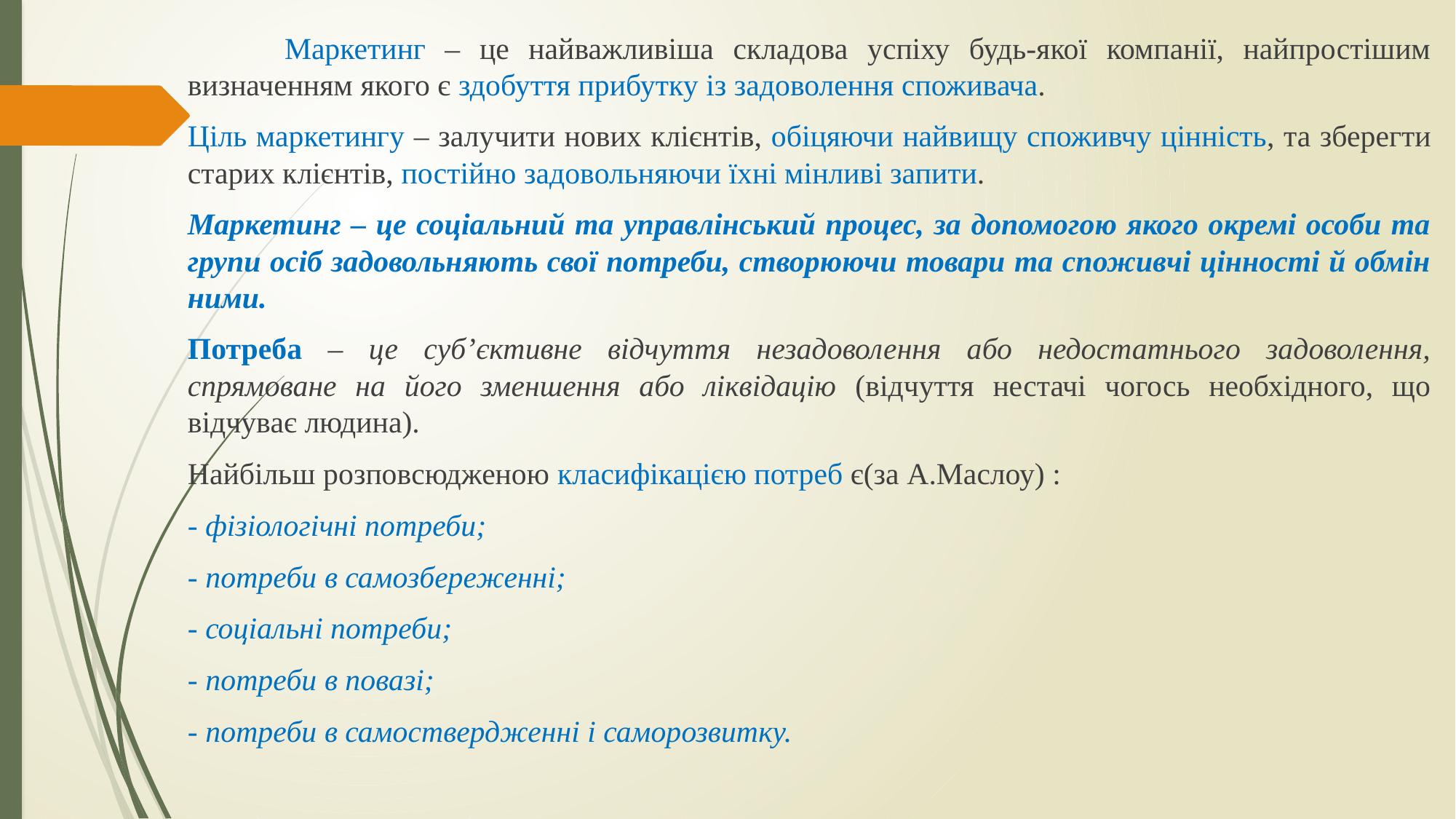

Маркетинг – це найважливіша складова успіху будь-якої компанії, найпростішим визначенням якого є здобуття прибутку із задоволення споживача.
Ціль маркетингу – залучити нових клієнтів, обіцяючи найвищу споживчу цінність, та зберегти старих клієнтів, постійно задовольняючи їхні мінливі запити.
Маркетинг – це соціальний та управлінський процес, за допомогою якого окремі особи та групи осіб задовольняють свої потреби, створюючи товари та споживчі цінності й обмін ними.
Потреба – це суб’єктивне відчуття незадоволення або недостатнього задоволення, спрямоване на його зменшення або ліквідацію (відчуття нестачі чогось необхідного, що відчуває людина).
Найбільш розповсюдженою класифікацією потреб є(за А.Маслоу) :
- фізіологічні потреби;
- потреби в самозбереженні;
- соціальні потреби;
- потреби в повазі;
- потреби в самоствердженні і саморозвитку.